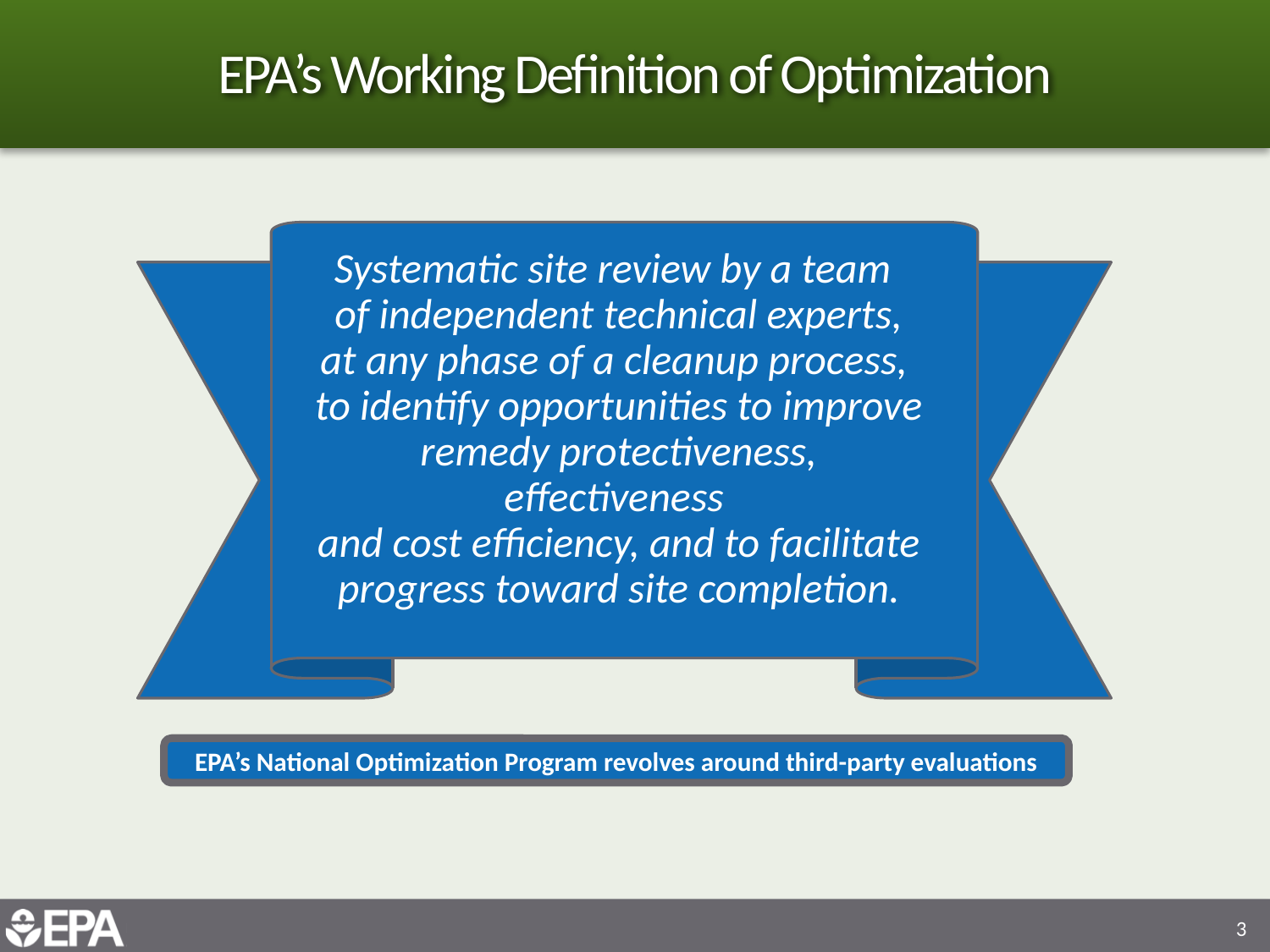

# EPA’s Working Definition of Optimization

Systematic site review by a team
of independent technical experts,
at any phase of a cleanup process,
to identify opportunities to improve remedy protectiveness, effectiveness
and cost efficiency, and to facilitate progress toward site completion.
EPA’s National Optimization Program revolves around third-party evaluations
3